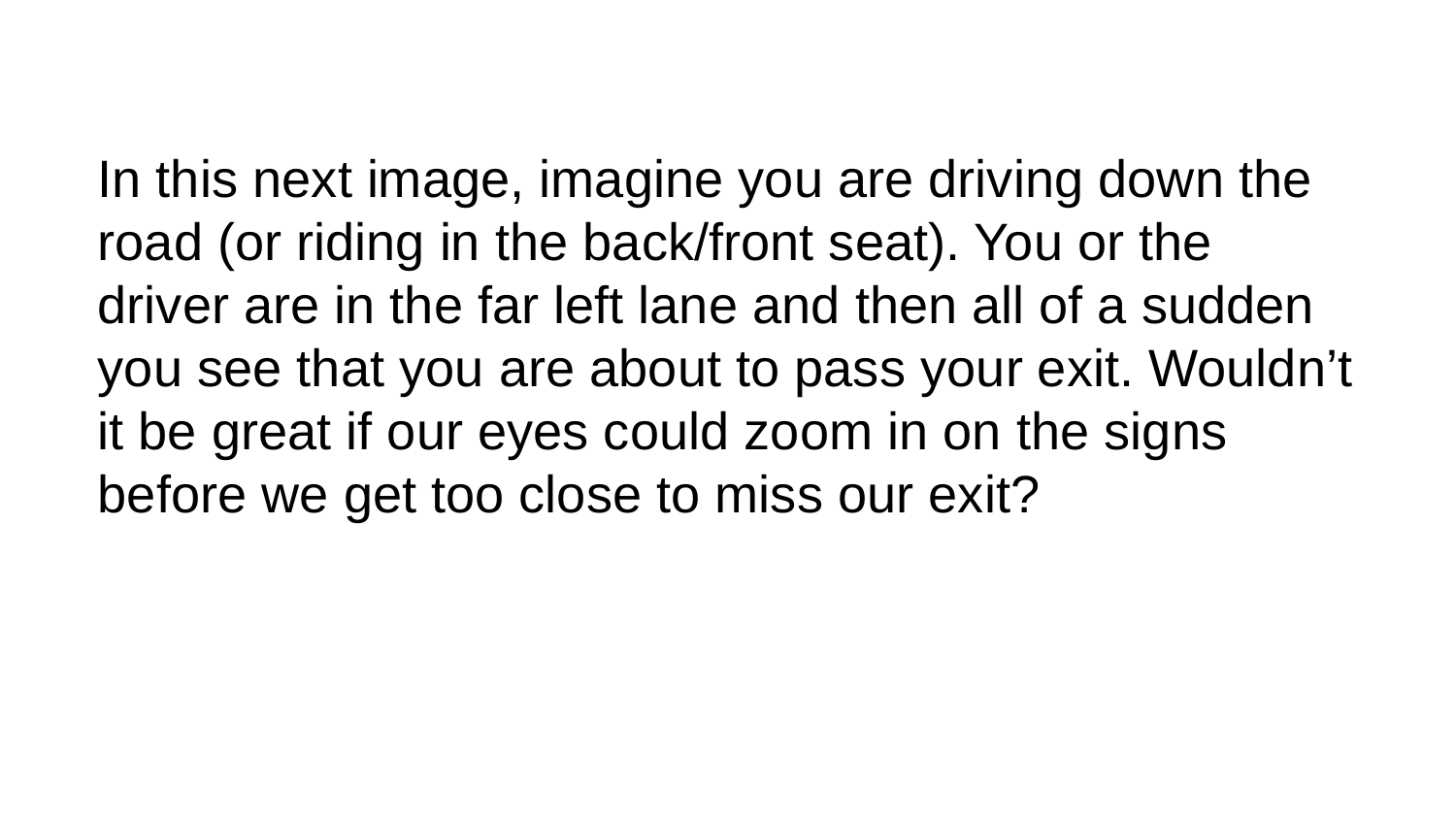

In this next image, imagine you are driving down the road (or riding in the back/front seat). You or the driver are in the far left lane and then all of a sudden you see that you are about to pass your exit. Wouldn’t it be great if our eyes could zoom in on the signs before we get too close to miss our exit?